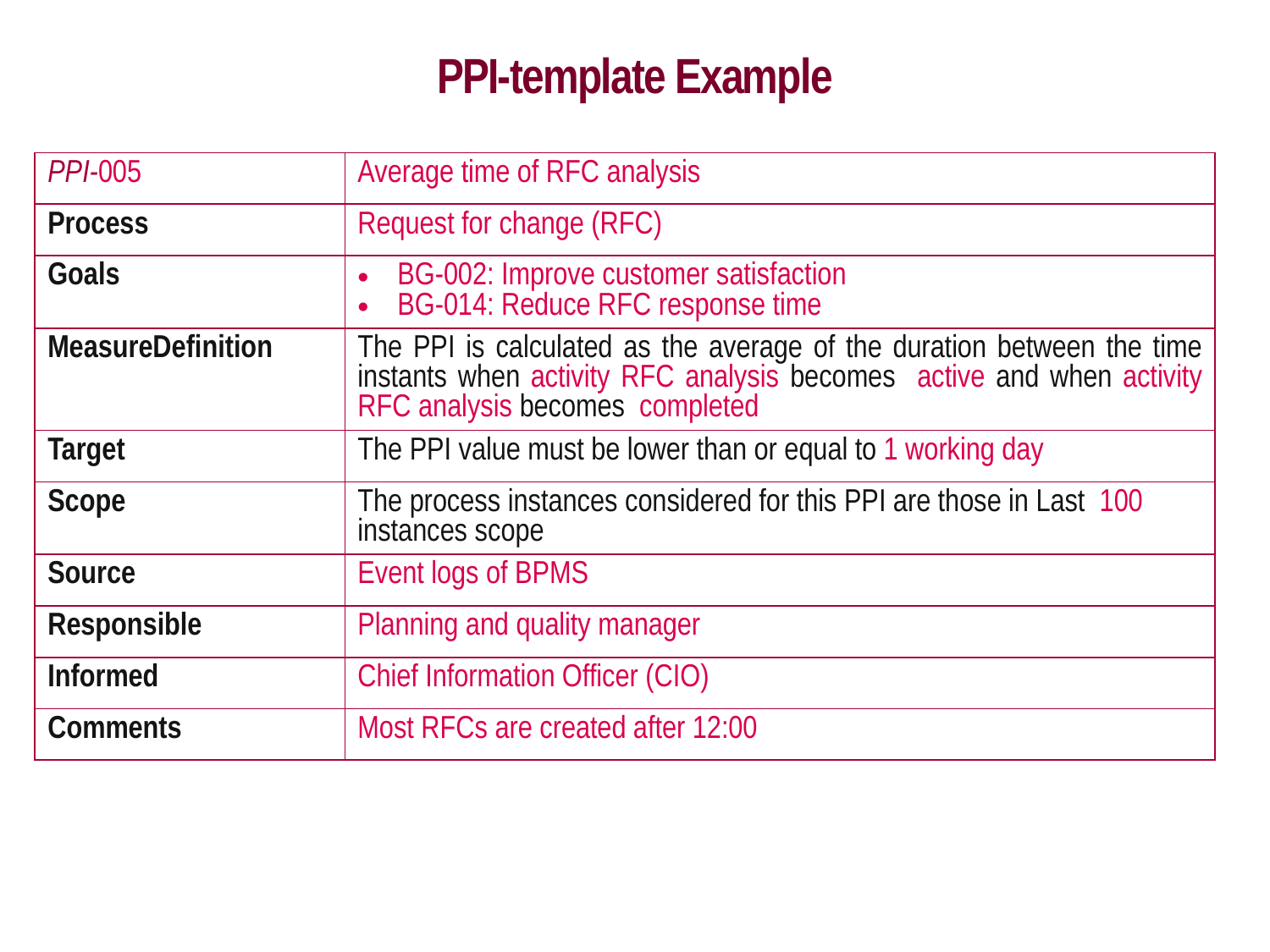

PPI-template Example
| PPI-005 | Average time of RFC analysis |
| --- | --- |
| Process | Request for change (RFC) |
| Goals | BG-002: Improve customer satisfaction BG-014: Reduce RFC response time |
| MeasureDefinition | The PPI is calculated as the average of the duration between the time instants when activity RFC analysis becomes active and when activity RFC analysis becomes completed |
| Target | The PPI value must be lower than or equal to 1 working day |
| Scope | The process instances considered for this PPI are those in Last 100 instances scope |
| Source | Event logs of BPMS |
| Responsible | Planning and quality manager |
| Informed | Chief Information Officer (CIO) |
| Comments | Most RFCs are created after 12:00 |